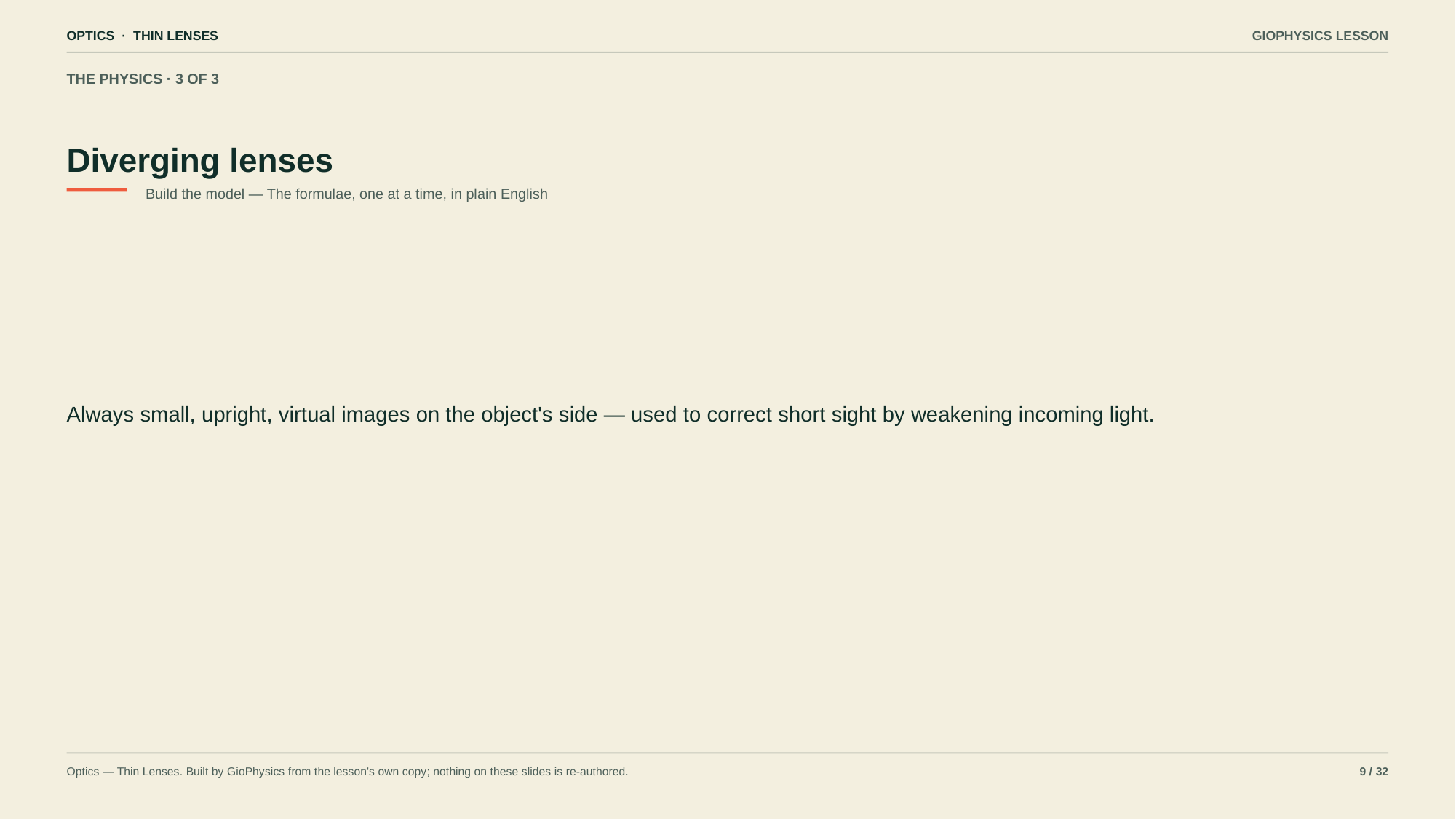

OPTICS  ·  THIN LENSES
GIOPHYSICS LESSON

THE PHYSICS · 3 OF 3
Diverging lenses
Build the model — The formulae, one at a time, in plain English

Always small, upright, virtual images on the object's side — used to correct short sight by weakening incoming light.

Optics — Thin Lenses. Built by GioPhysics from the lesson's own copy; nothing on these slides is re-authored.
9 / 32